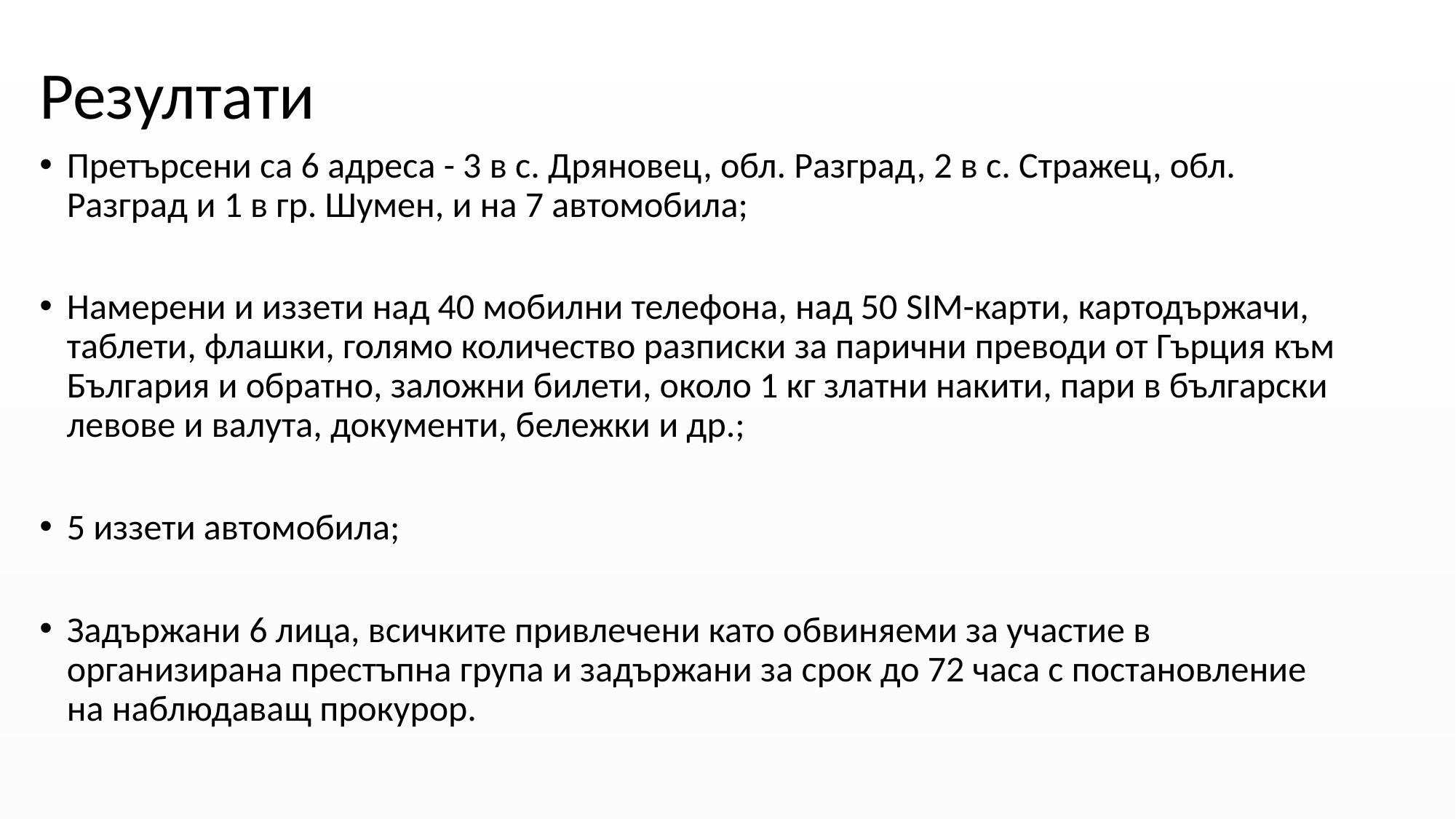

# Резултати
Претърсени са 6 адреса - 3 в с. Дряновец, обл. Разград, 2 в с. Стражец, обл. Разград и 1 в гр. Шумен, и на 7 автомобила;

Намерени и иззети над 40 мобилни телефона, над 50 SIM-карти, картодържачи, таблети, флашки, голямо количество разписки за парични преводи от Гърция към България и обратно, заложни билети, около 1 кг златни накити, пари в български левове и валута, документи, бележки и др.;

5 иззети автомобила;

Задържани 6 лица, всичките привлечени като обвиняеми за участие в организирана престъпна група и задържани за срок до 72 часа с постановление на наблюдаващ прокурор.